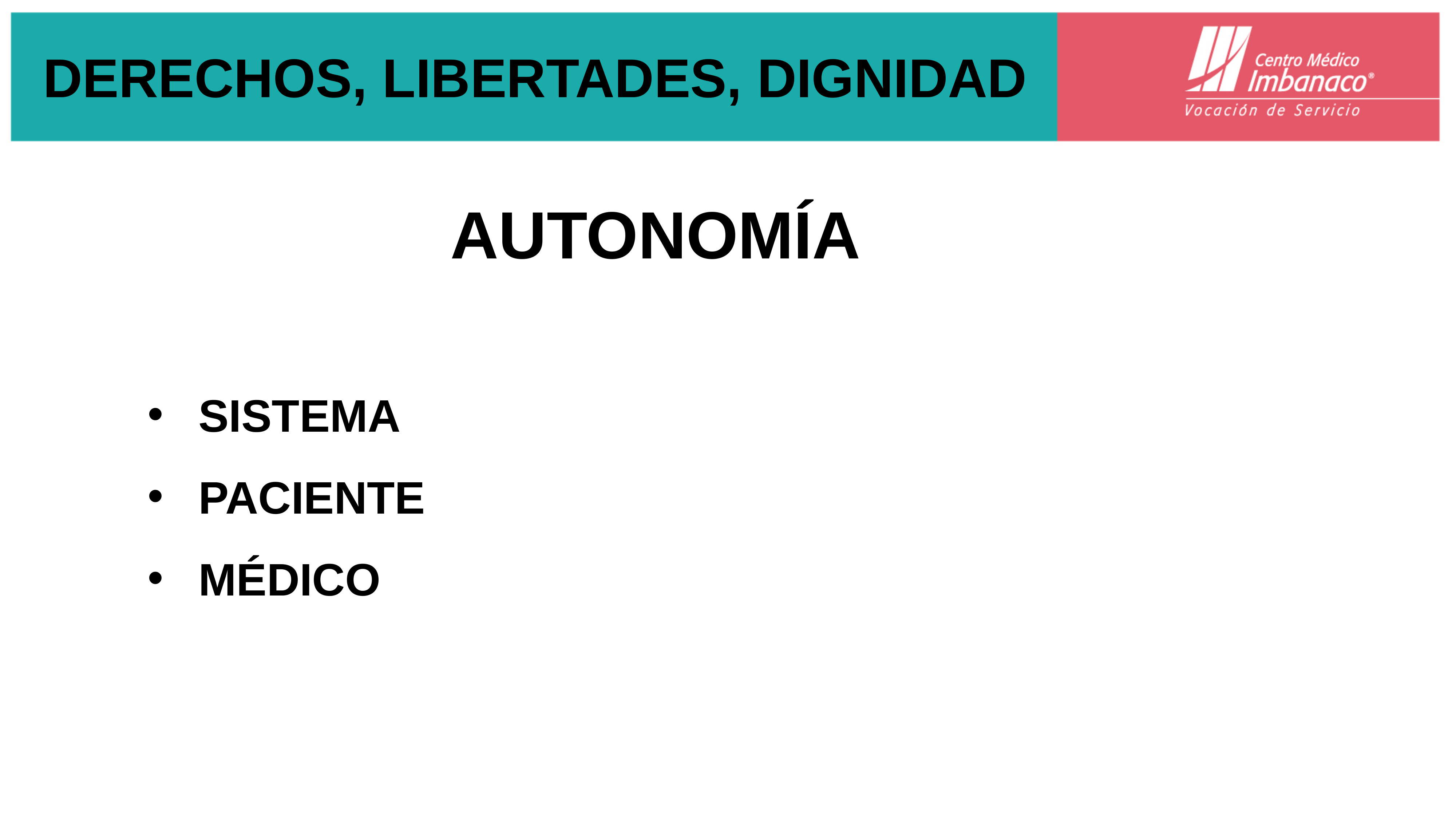

# DERECHOS, LIBERTADES, DIGNIDAD

AUTONOMÍA
SISTEMA
PACIENTE
MÉDICO